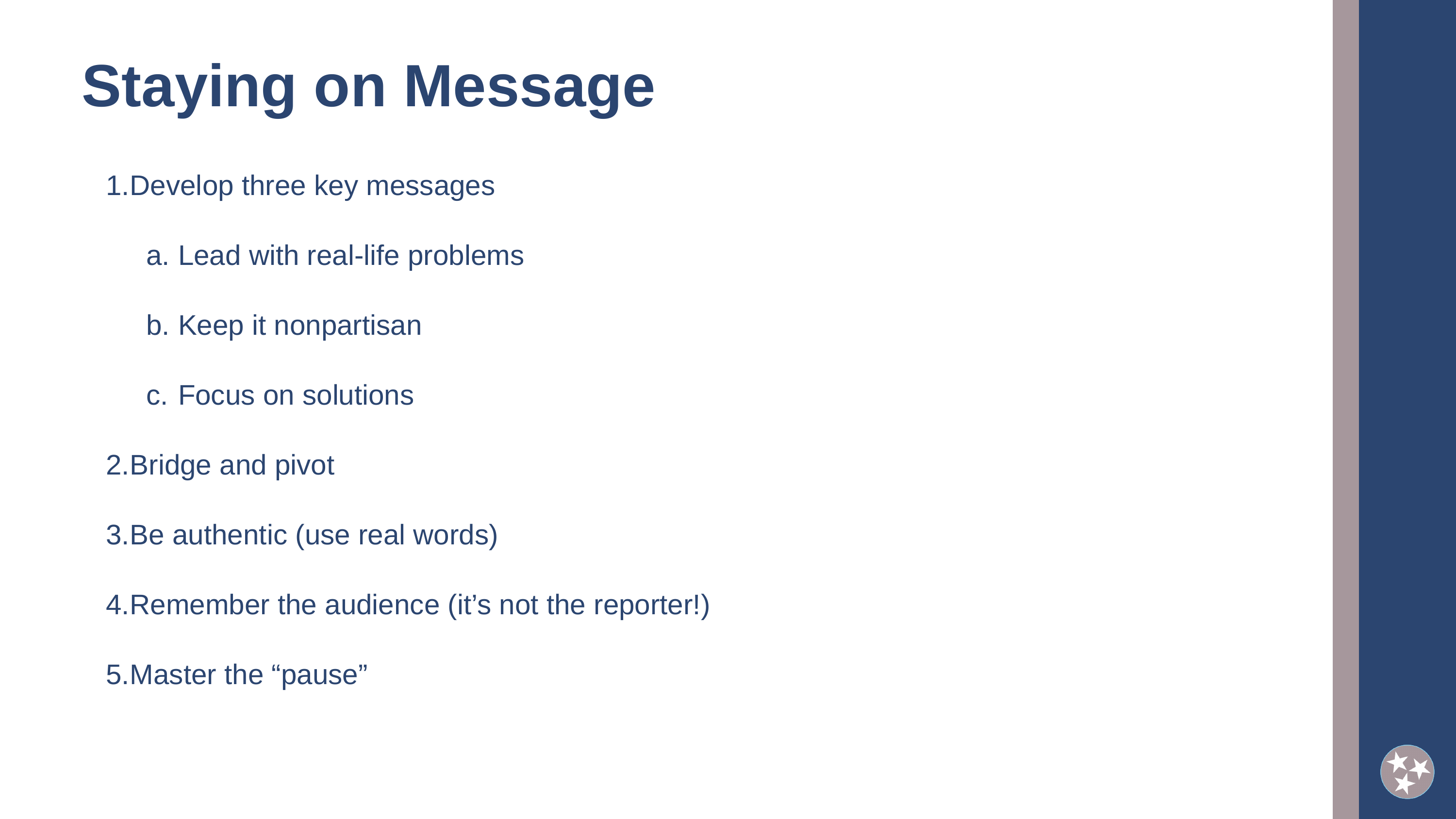

Staying on Message
Develop three key messages
Lead with real-life problems
Keep it nonpartisan
Focus on solutions
Bridge and pivot
Be authentic (use real words)
Remember the audience (it’s not the reporter!)
Master the “pause”
2